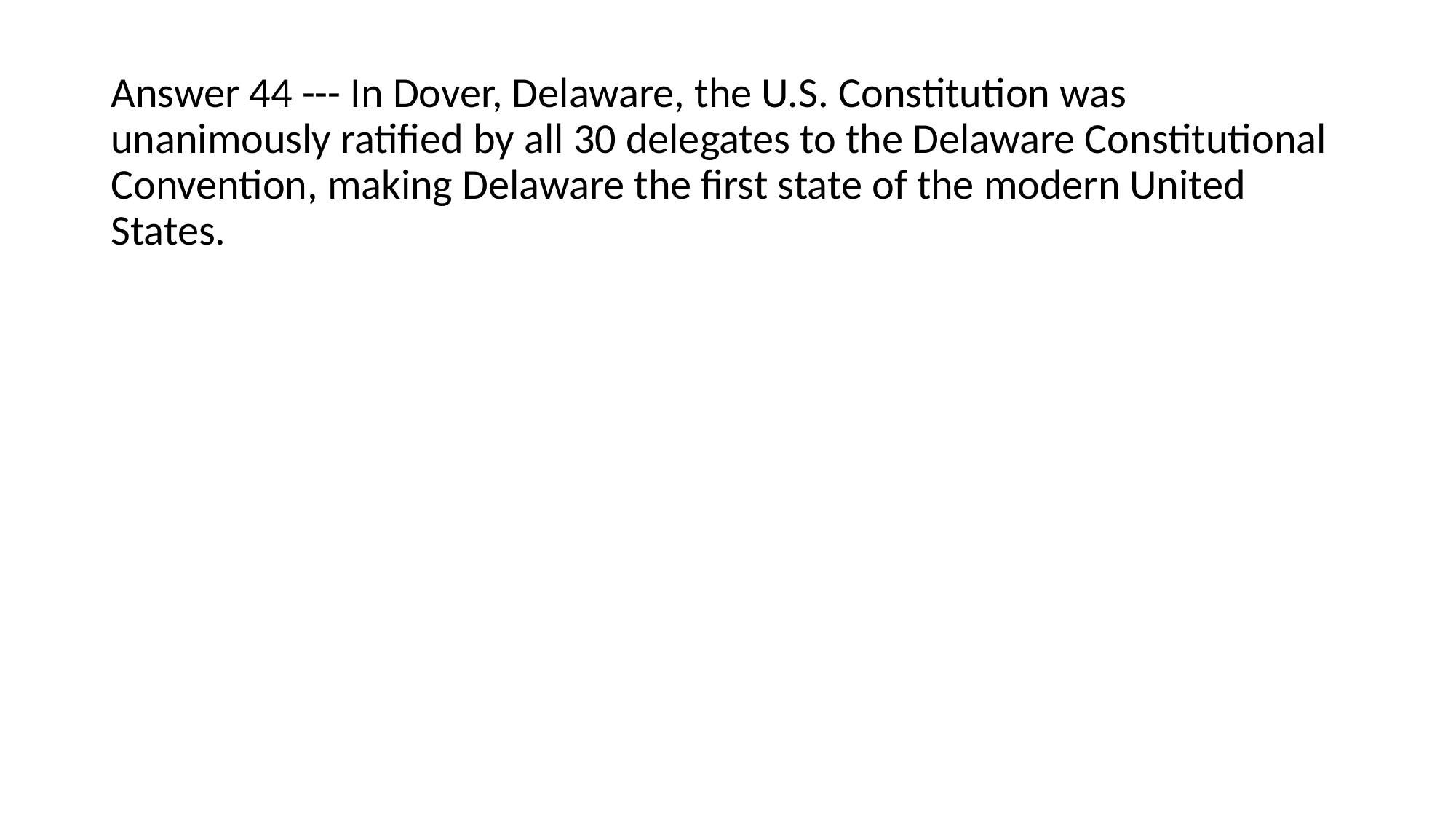

# Answer 44 --- In Dover, Delaware, the U.S. Constitution was unanimously ratified by all 30 delegates to the Delaware Constitutional Convention, making Delaware the first state of the modern United States.